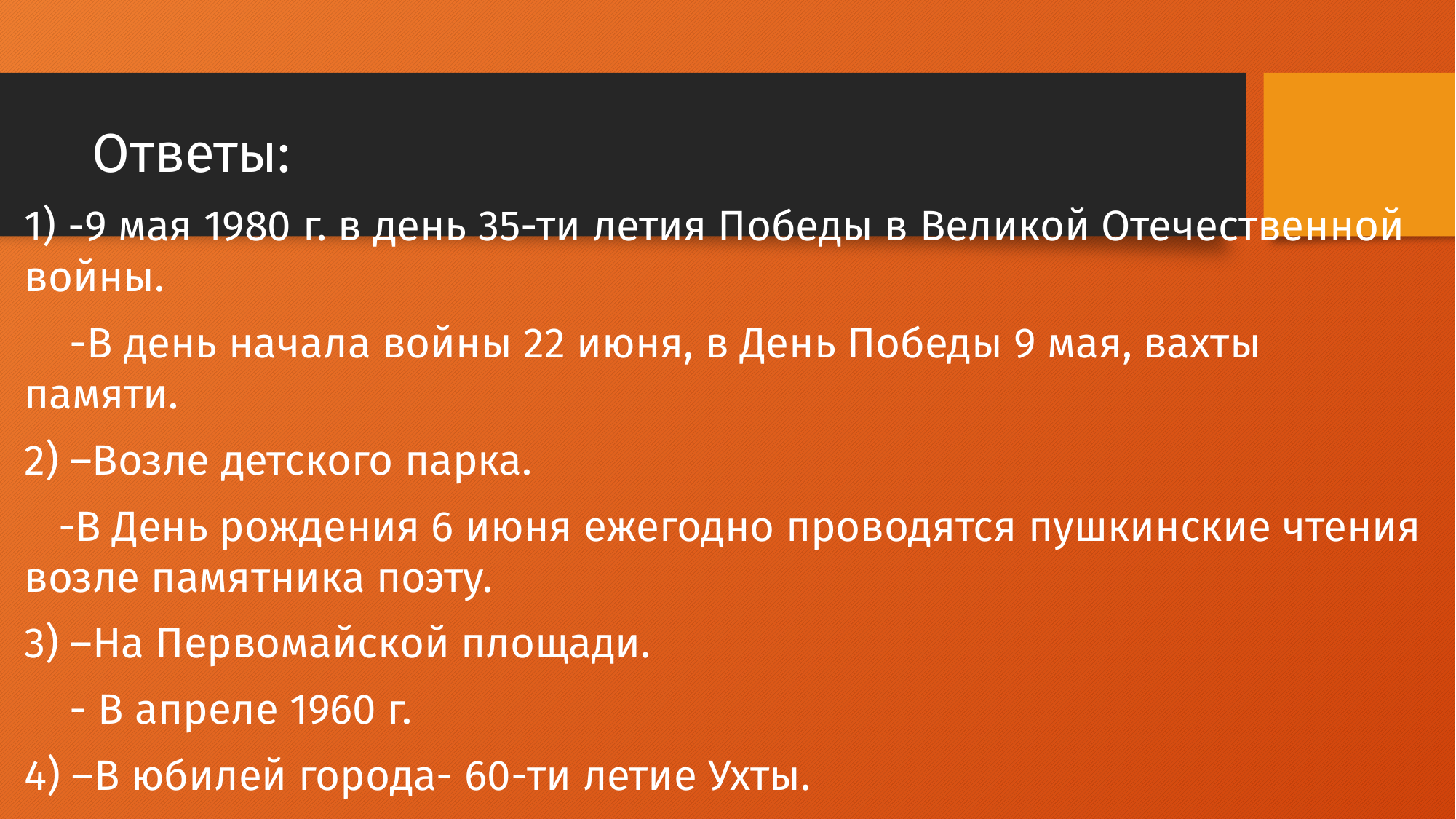

# Ответы:
1) -9 мая 1980 г. в день 35-ти летия Победы в Великой Отечественной войны.
    -В день начала войны 22 июня, в День Победы 9 мая, вахты памяти.
2) –Возле детского парка.
   -В День рождения 6 июня ежегодно проводятся пушкинские чтения возле памятника поэту.
3) –На Первомайской площади.
    - В апреле 1960 г.
4) –В юбилей города- 60-ти летие Ухты.